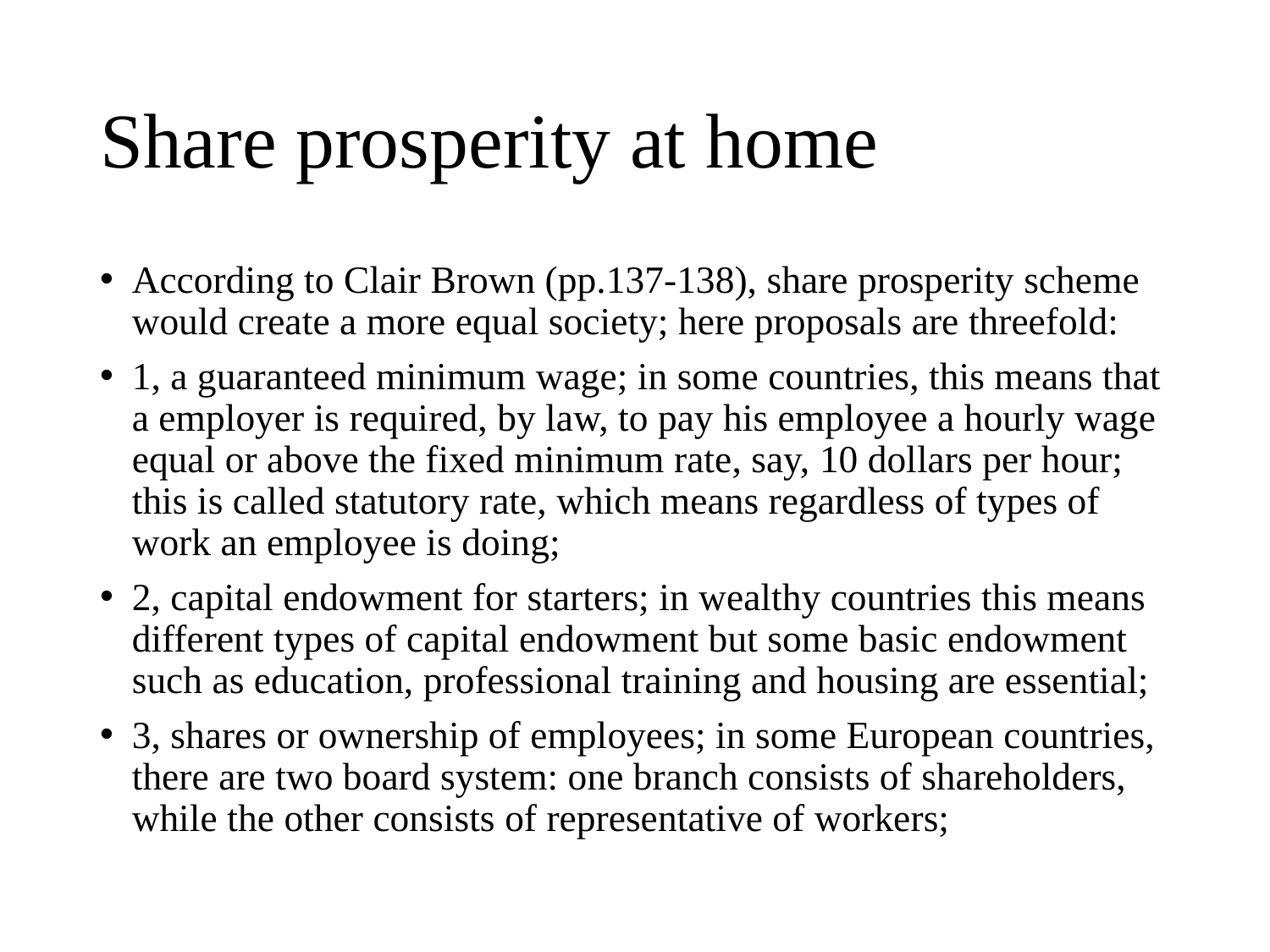

# Share prosperity at home
According to Clair Brown (pp.137-138), share prosperity scheme would create a more equal society; here proposals are threefold:
1, a guaranteed minimum wage; in some countries, this means that a employer is required, by law, to pay his employee a hourly wage equal or above the fixed minimum rate, say, 10 dollars per hour; this is called statutory rate, which means regardless of types of work an employee is doing;
2, capital endowment for starters; in wealthy countries this means different types of capital endowment but some basic endowment such as education, professional training and housing are essential;
3, shares or ownership of employees; in some European countries, there are two board system: one branch consists of shareholders, while the other consists of representative of workers;